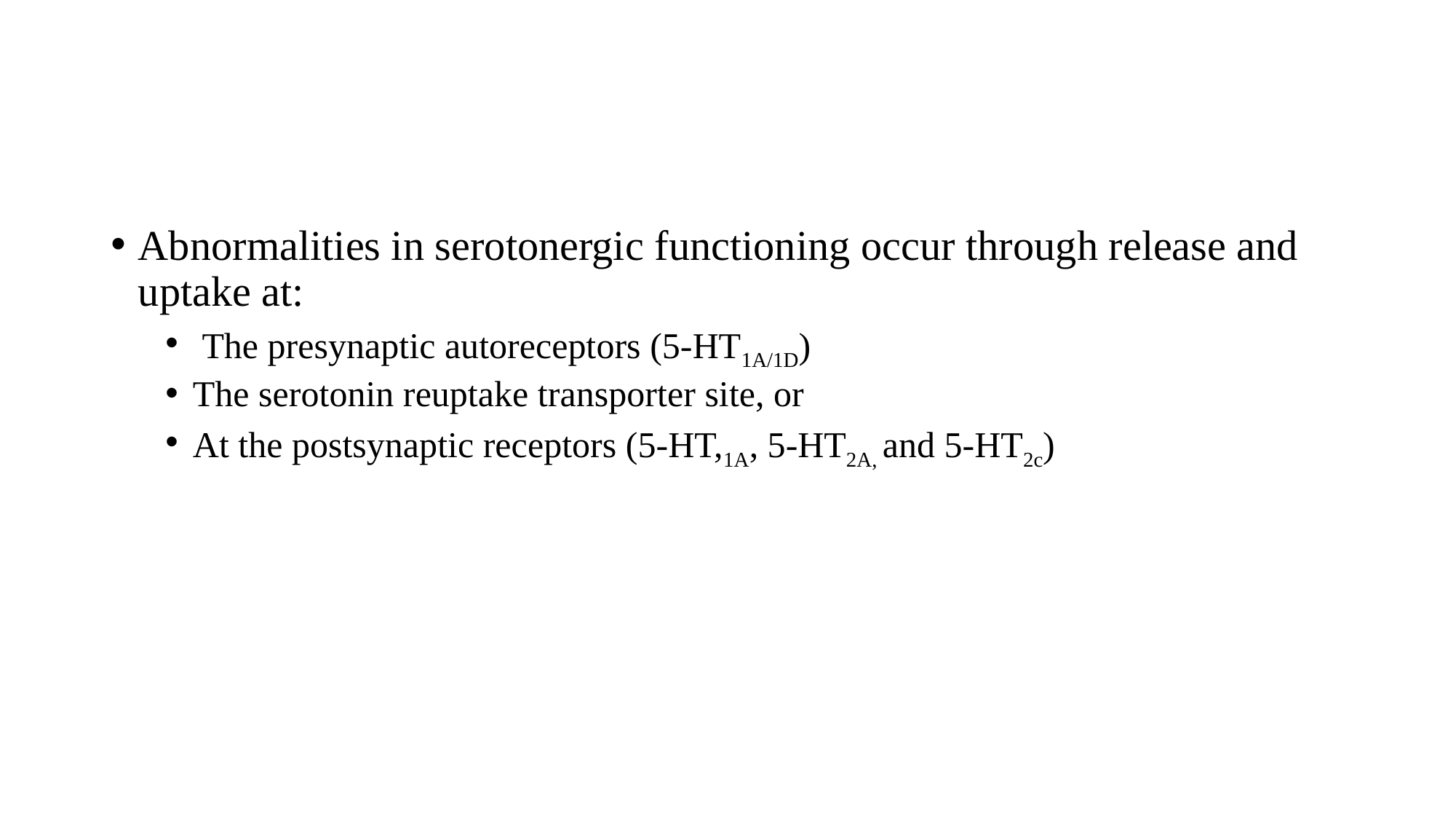

#
Abnormalities in serotonergic functioning occur through release and uptake at:
 The presynaptic autoreceptors (5-HT1A/1D)
The serotonin reuptake transporter site, or
At the postsynaptic receptors (5-HT,1A, 5-HT2A, and 5-HT2c)